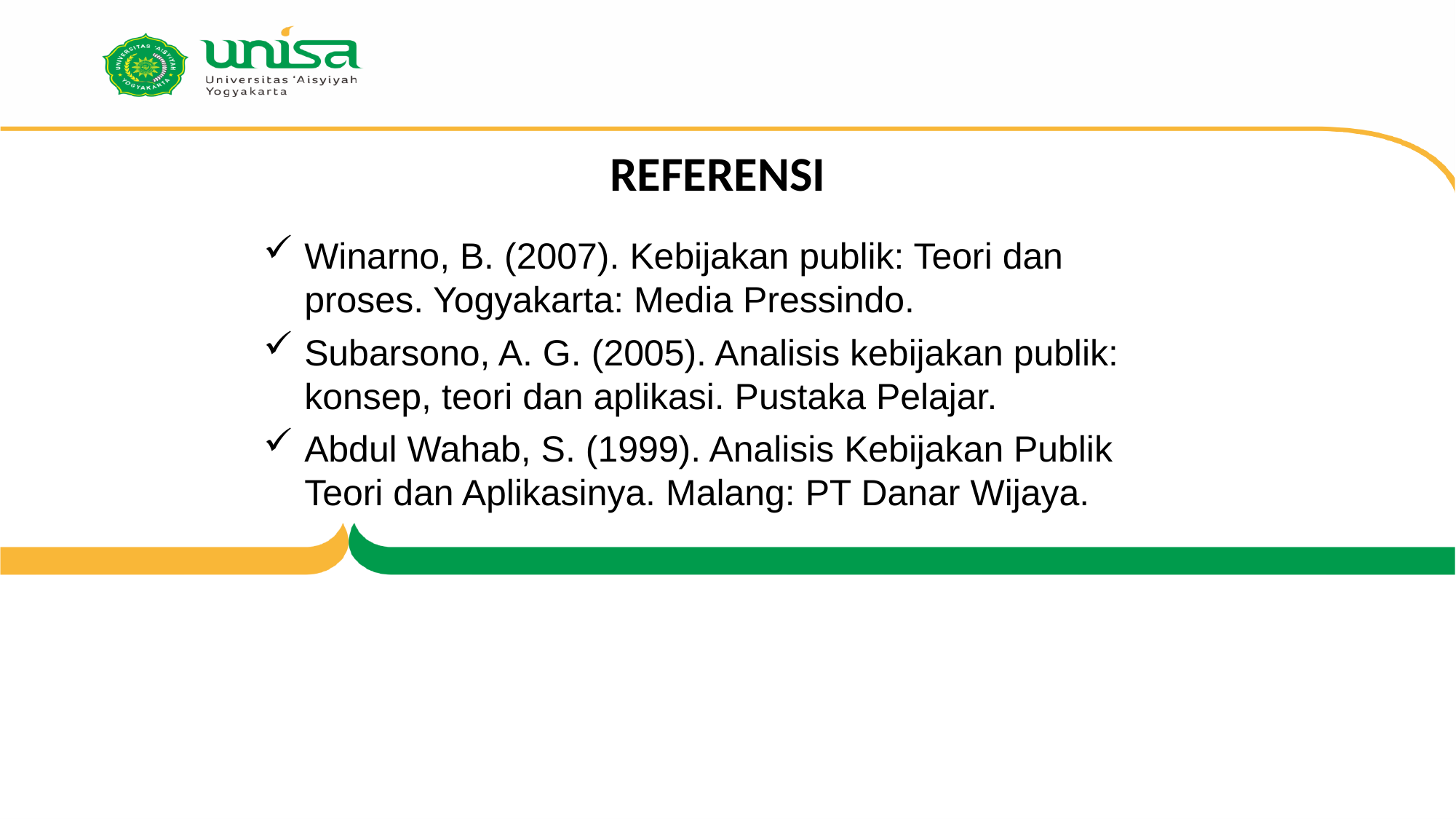

REFERENSI
Winarno, B. (2007). Kebijakan publik: Teori dan proses. Yogyakarta: Media Pressindo.
Subarsono, A. G. (2005). Analisis kebijakan publik: konsep, teori dan aplikasi. Pustaka Pelajar.
Abdul Wahab, S. (1999). Analisis Kebijakan Publik Teori dan Aplikasinya. Malang: PT Danar Wijaya.